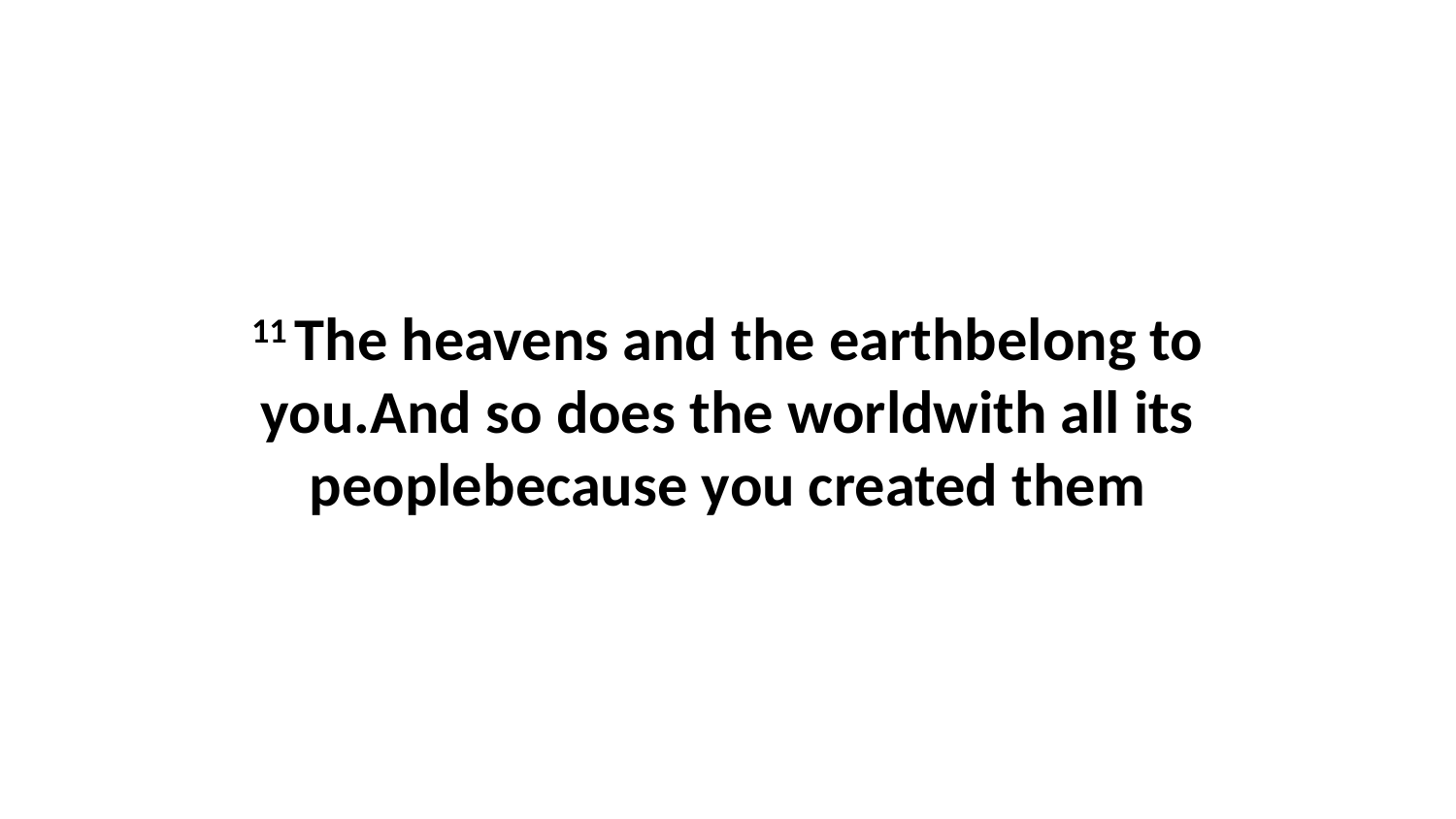

11 The heavens and the earthbelong to you.And so does the worldwith all its peoplebecause you created them